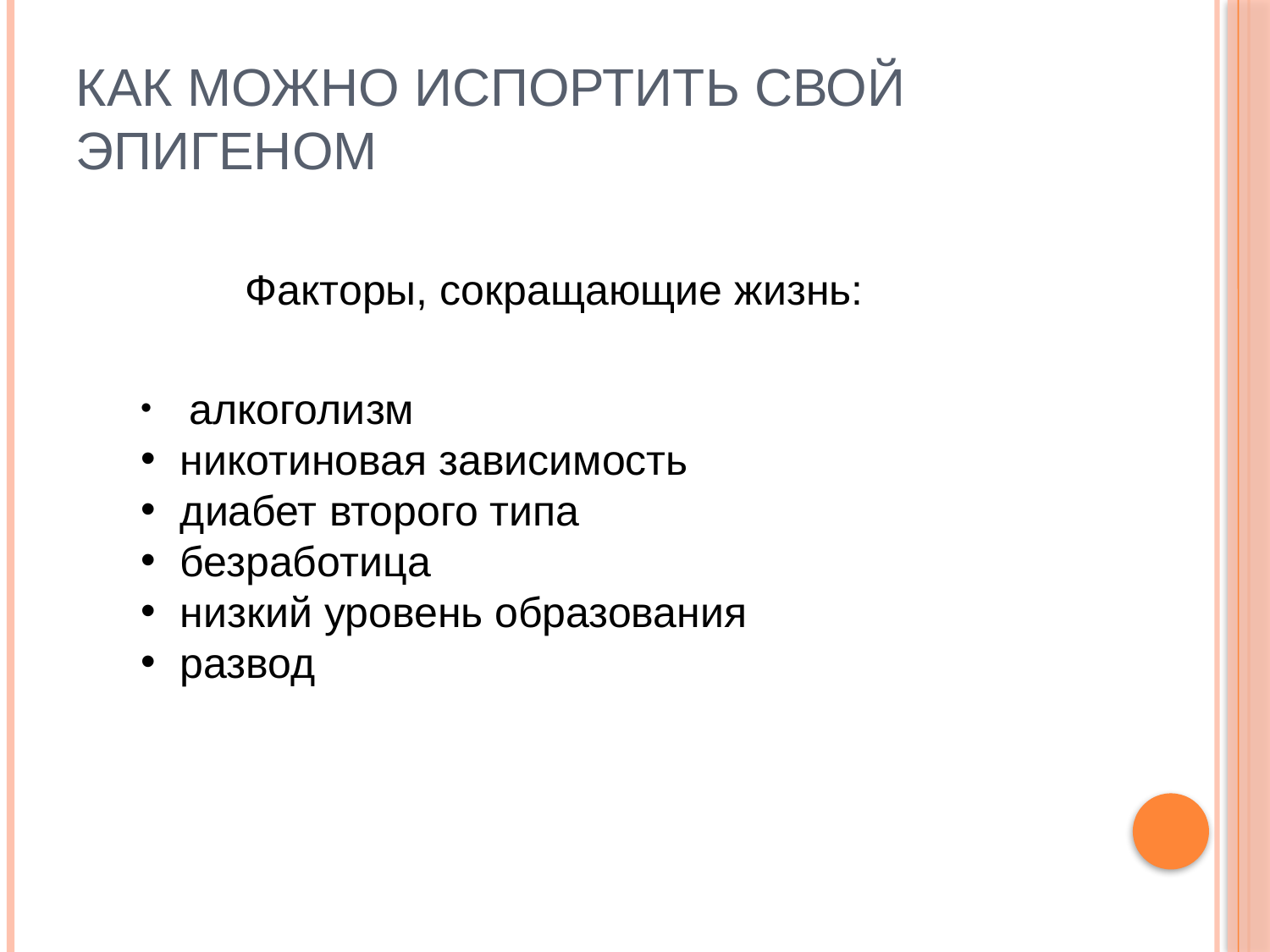

# Как можно испортить свой эпигеном
Факторы, сокращающие жизнь:

 алкоголизм
никотиновая зависимость
диабет второго типа
безработица
низкий уровень образования
развод